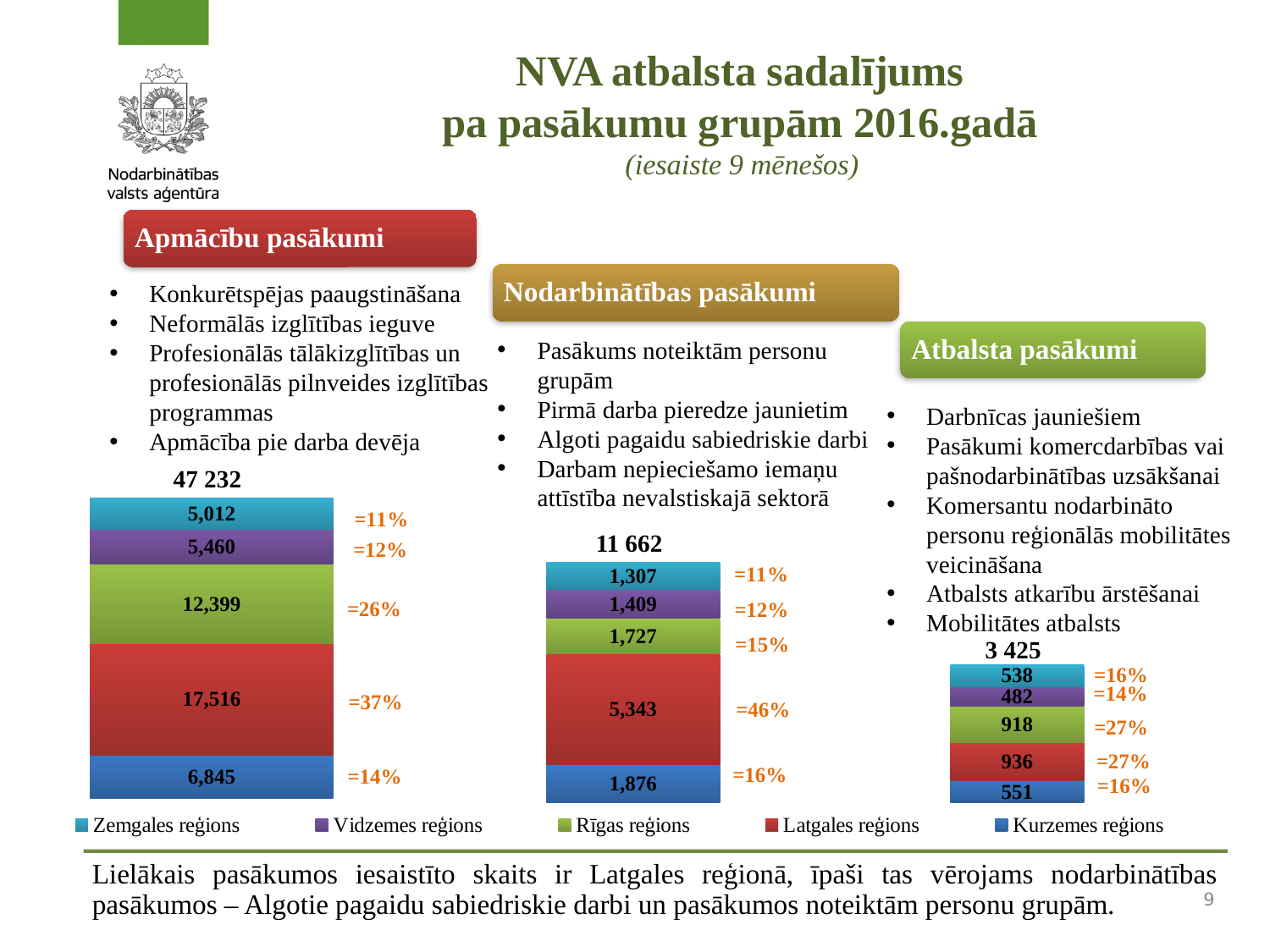

NVA atbalsta sadalījums
pa pasākumu grupām 2016.gadā
(iesaiste 9 mēnešos)

Apmācību pasākumi

Nodarbinātības pasākumi
Konkurētspējas paaugstināšana
Neformālās izglītības ieguve
Profesionālās tālākizglītības un profesionālās pilnveides izglītības programmas
Apmācība pie darba devēja

Atbalsta pasākumi
Pasākums noteiktām personu grupām
Pirmā darba pieredze jaunietim
Algoti pagaidu sabiedriskie darbi
Darbam nepieciešamo iemaņu attīstība nevalstiskajā sektorā
Darbnīcas jauniešiem
Pasākumi komercdarbības vai pašnodarbinātības uzsākšanai
Komersantu nodarbināto personu reģionālās mobilitātes veicināšana
Atbalsts atkarību ārstēšanai
Mobilitātes atbalsts
47 232

### Chart

| Category | Kurzemes reģions | Latgales reģions | Rīgas reģions | Vidzemes reģions | Zemgales reģions |
|---|---|---|---|---|---|

### Chart

| Category | Kurzemes reģions | Latgales reģions | Rīgas reģions | Vidzemes reģions | Zemgales reģions |
|---|---|---|---|---|---|
11 662

### Chart

| Category | Kurzemes reģions | Latgales reģions | Rīgas reģions | Vidzemes reģions | Zemgales reģions |
|---|---|---|---|---|---|
3 425
Lielākais pasākumos iesaistīto skaits ir Latgales reģionā, īpaši tas vērojams nodarbinātības pasākumos – Algotie pagaidu sabiedriskie darbi un pasākumos noteiktām personu grupām.
9